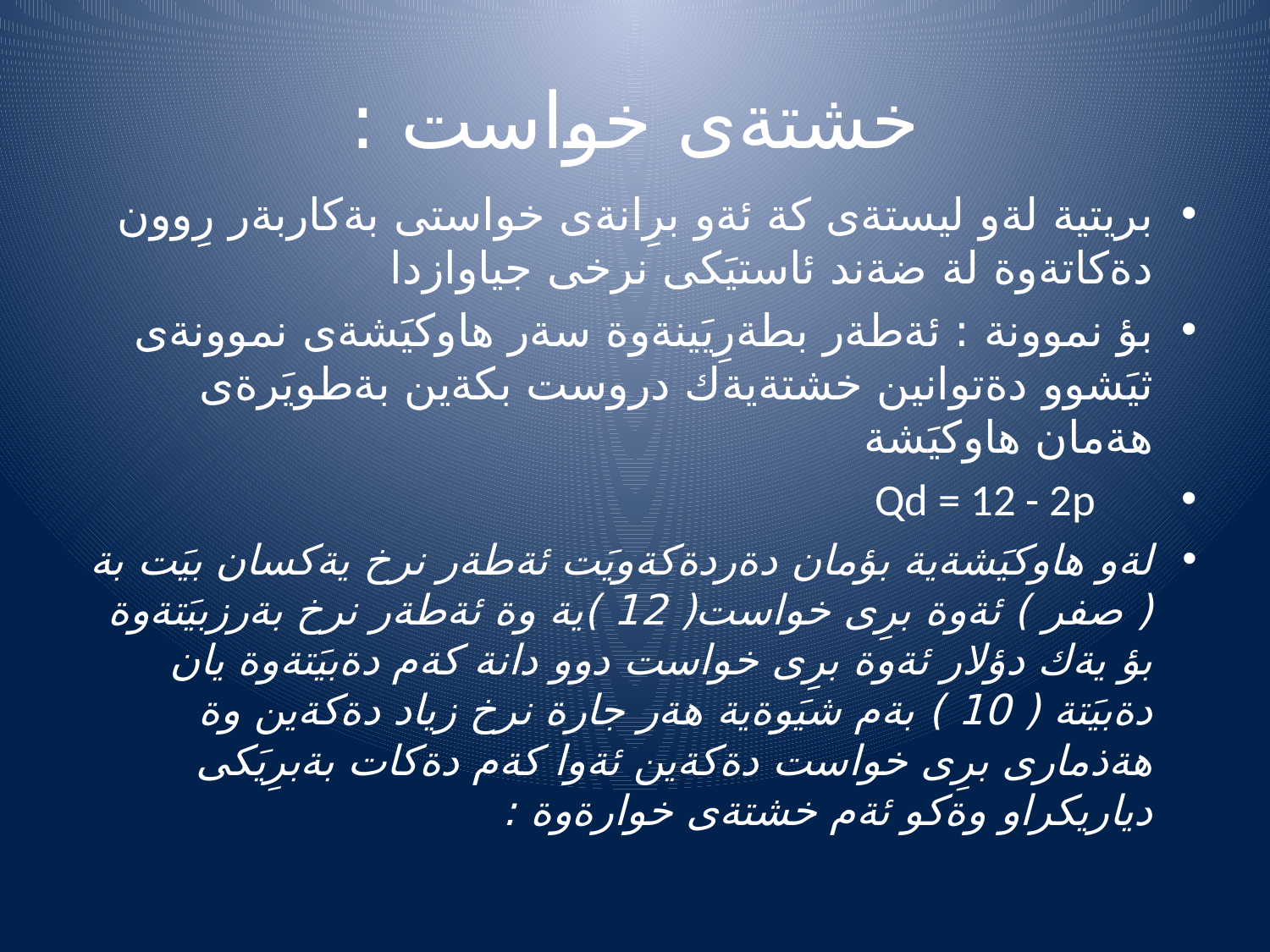

# خشتةى خواست :
بريتية لةو ليستةى كة ئةو برِانةى خواستى بةكاربةر رِوون دةكاتةوة لة ضةند ئاستيَكى نرخى جياوازدا
بؤ نموونة : ئةطةر بطةرِيَينةوة سةر هاوكيَشةى نموونةى ثيَشوو دةتوانين خشتةيةك دروست بكةين بةطويَرةى هةمان هاوكيَشة
    Qd = 12 - 2p
لةو هاوكيَشةية بؤمان دةردةكةويَت ئةطةر نرخ يةكسان بيَت بة ( صفر ) ئةوة برِى خواست( 12 )ية وة ئةطةر نرخ بةرزبيَتةوة بؤ يةك دؤلار ئةوة برِى خواست دوو دانة كةم دةبيَتةوة يان دةبيَتة ( 10 ) بةم شيَوةية هةر جارة نرخ زياد دةكةين وة هةذمارى برِى خواست دةكةين ئةوا كةم دةكات بةبرِيَكى دياريكراو وةكو ئةم خشتةى خوارةوة :